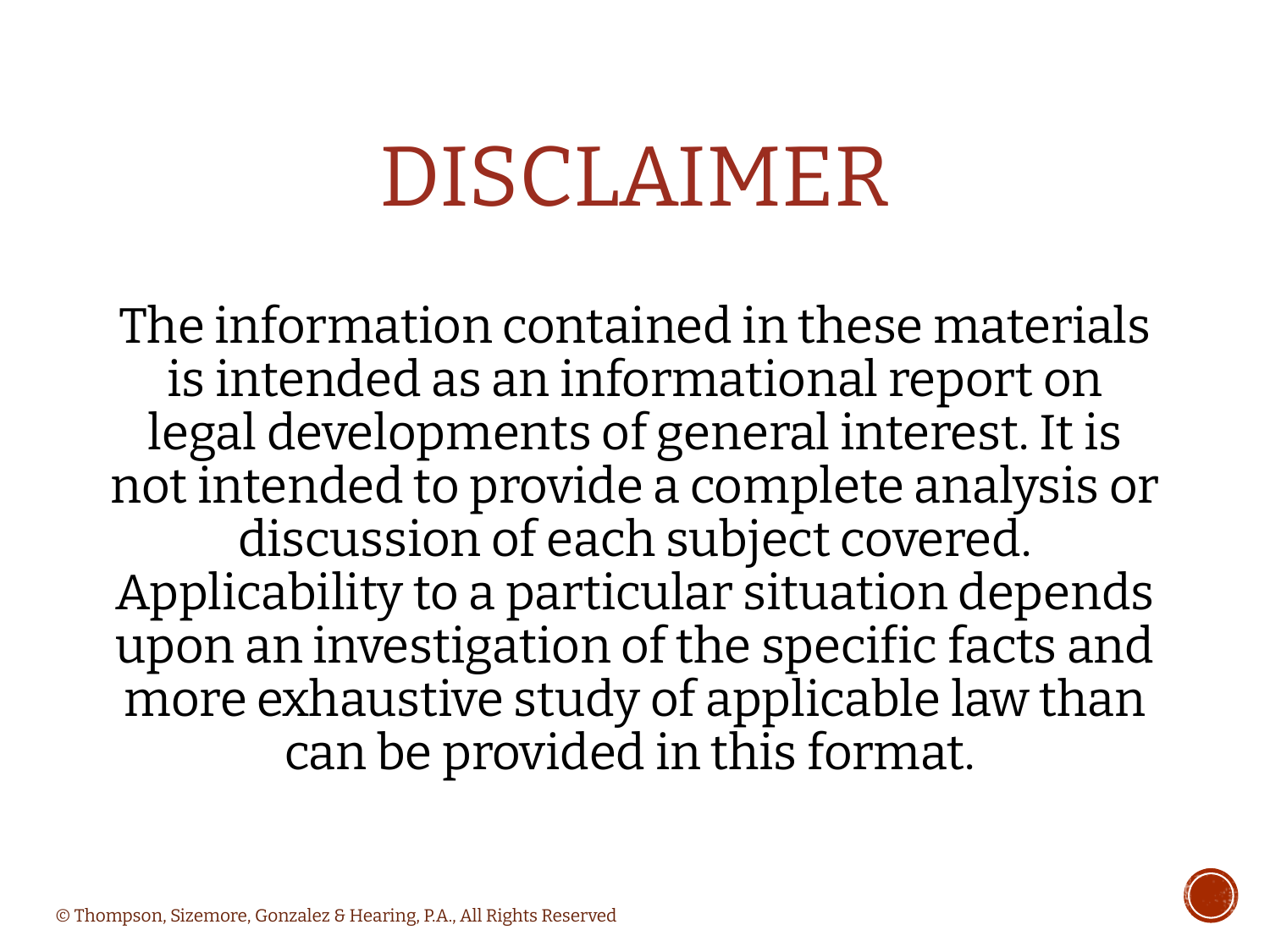

# Disclaimer
The information contained in these materials is intended as an informational report on legal developments of general interest. It is not intended to provide a complete analysis or discussion of each subject covered. Applicability to a particular situation depends upon an investigation of the specific facts and more exhaustive study of applicable law than can be provided in this format.

© Thompson, Sizemore, Gonzalez & Hearing, P.A., All Rights Reserved